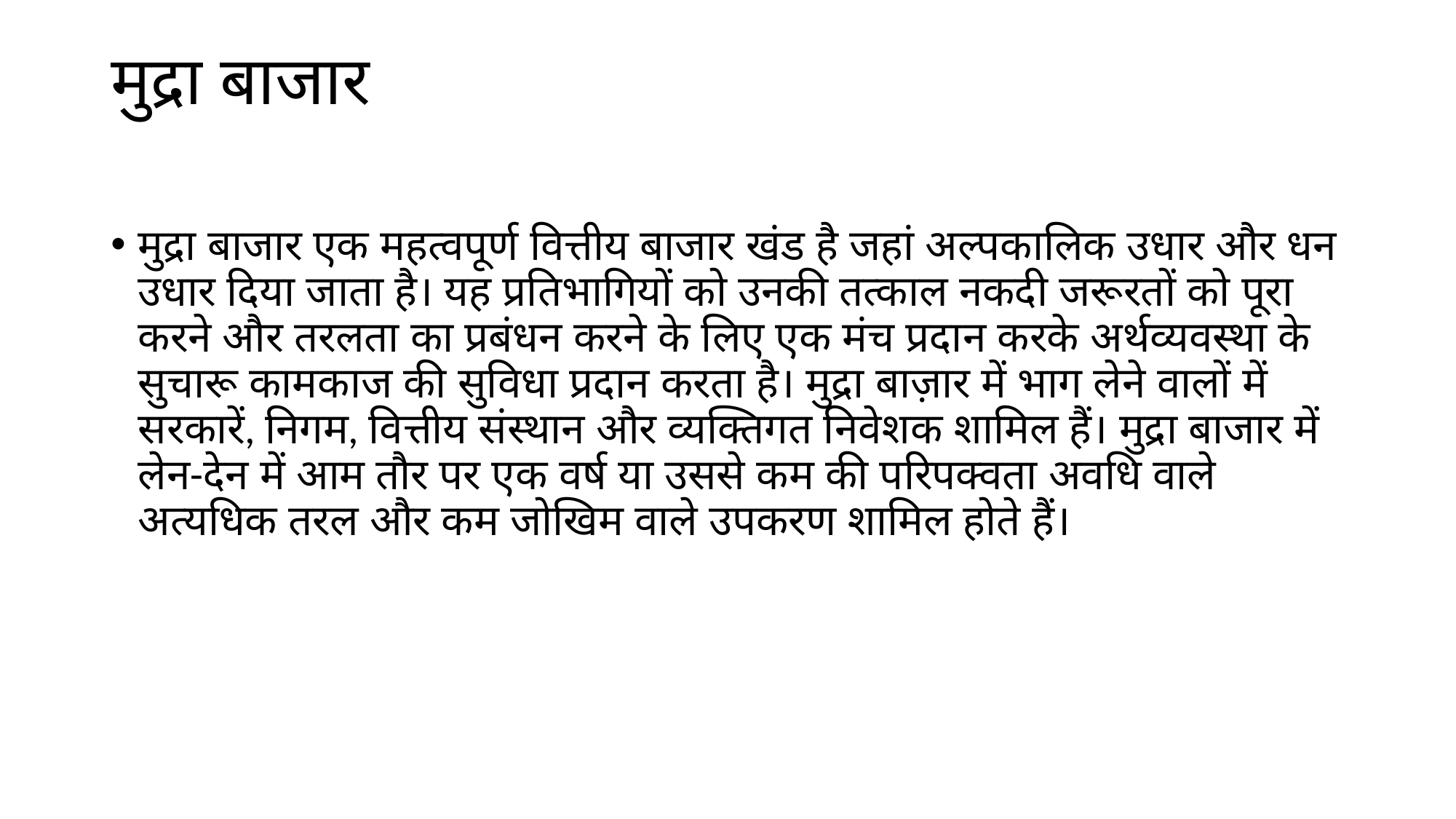

# मुद्रा बाजार
मुद्रा बाजार एक महत्वपूर्ण वित्तीय बाजार खंड है जहां अल्पकालिक उधार और धन उधार दिया जाता है। यह प्रतिभागियों को उनकी तत्काल नकदी जरूरतों को पूरा करने और तरलता का प्रबंधन करने के लिए एक मंच प्रदान करके अर्थव्यवस्था के सुचारू कामकाज की सुविधा प्रदान करता है। मुद्रा बाज़ार में भाग लेने वालों में सरकारें, निगम, वित्तीय संस्थान और व्यक्तिगत निवेशक शामिल हैं। मुद्रा बाजार में लेन-देन में आम तौर पर एक वर्ष या उससे कम की परिपक्वता अवधि वाले अत्यधिक तरल और कम जोखिम वाले उपकरण शामिल होते हैं।